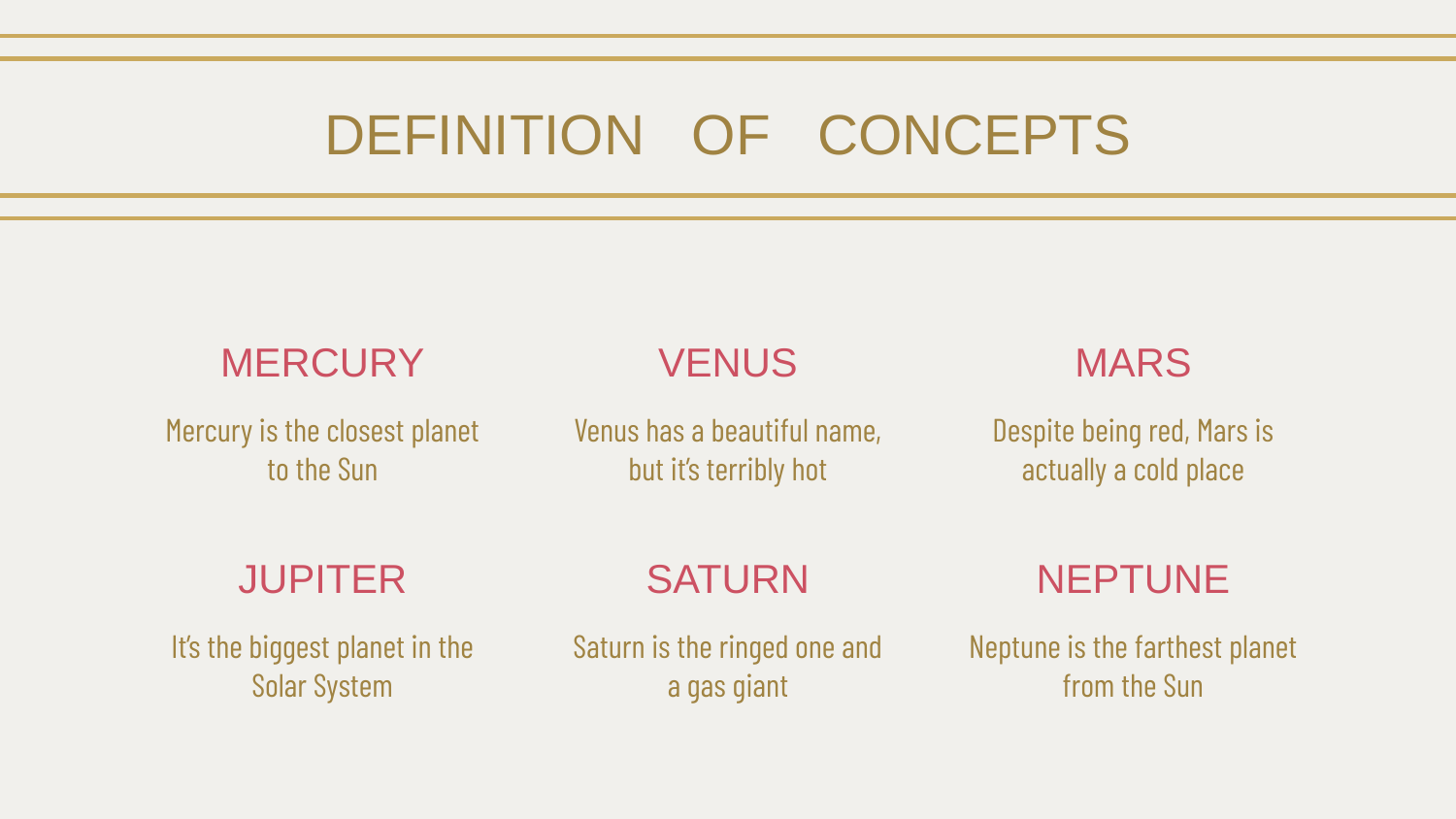

# DEFINITION   OF   CONCEPTS
MERCURY
VENUS
MARS
Mercury is the closest planet to the Sun

Venus has a beautiful name,
but it’s terribly hot

Despite being red, Mars is actually a cold place

JUPITER
SATURN
NEPTUNE
It’s the biggest planet in the Solar System
Saturn is the ringed one and a gas giant

Neptune is the farthest planet from the Sun